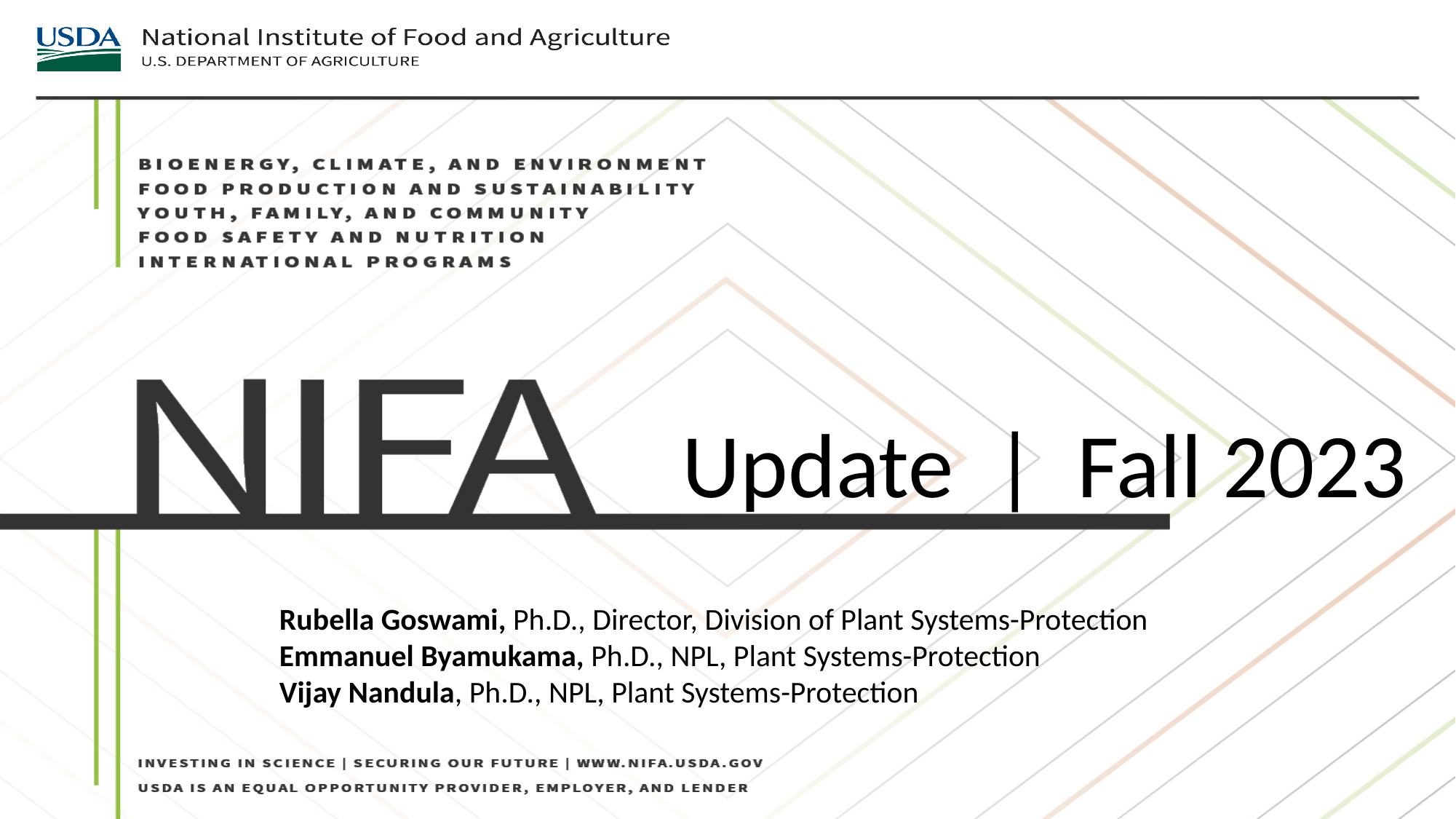

Update  |  Fall 2023
Rubella Goswami, Ph.D., Director, Division of Plant Systems-Protection
Emmanuel Byamukama, Ph.D., NPL, Plant Systems-Protection
Vijay Nandula, Ph.D., NPL, Plant Systems-Protection